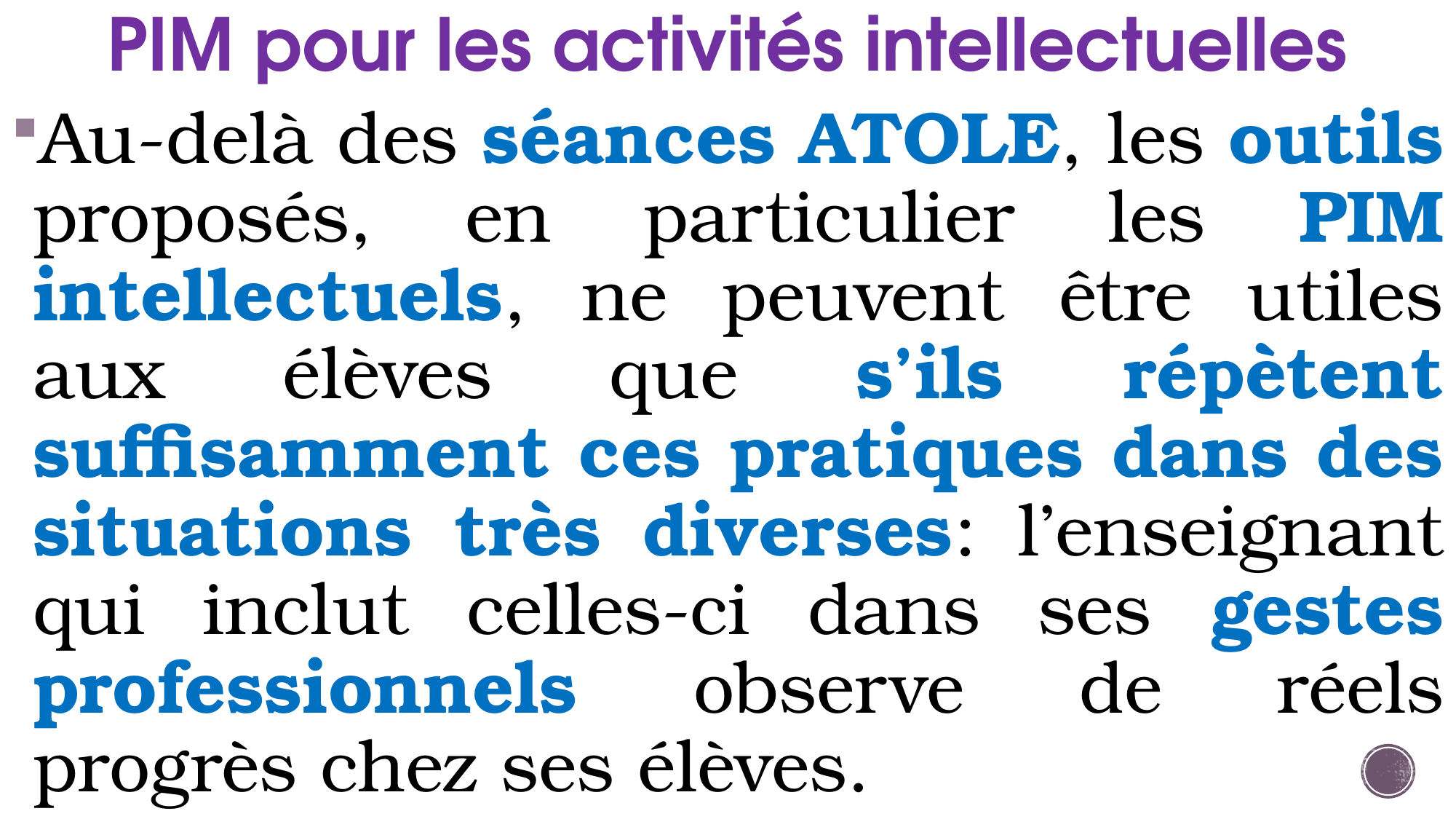

# PIM pour les activités intellectuelles
Au-delà des séances ATOLE, les outils proposés, en particulier les PIM intellectuels, ne peuvent être utiles aux élèves que s’ils répètent suffisamment ces pratiques dans des situations très diverses: l’enseignant qui inclut celles-ci dans ses gestes professionnels observe de réels progrès chez ses élèves.